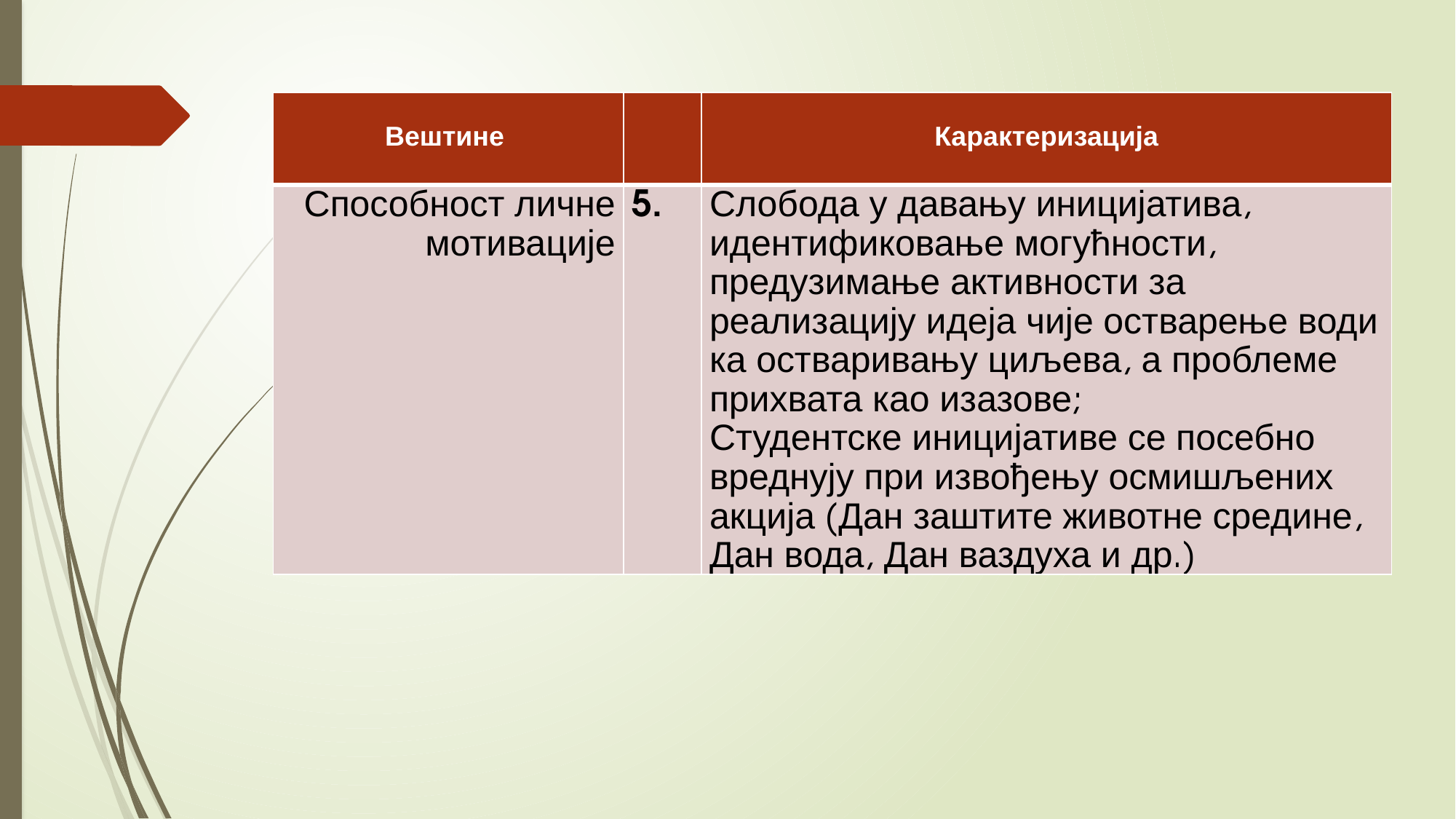

| Вештине |  | Карактеризација |
| --- | --- | --- |
| Способност личне мотивације | 5. | Слобода у давању иницијатива, идентификовање могућности, предузимање активности за реализацију идеја чије остварење води ка остваривању циљева, а проблеме прихвата као изазове; Студентске иницијативе се посебно вреднују при извођењу осмишљених акција (Дан заштите животне средине, Дан вода, Дан ваздуха и др.) |